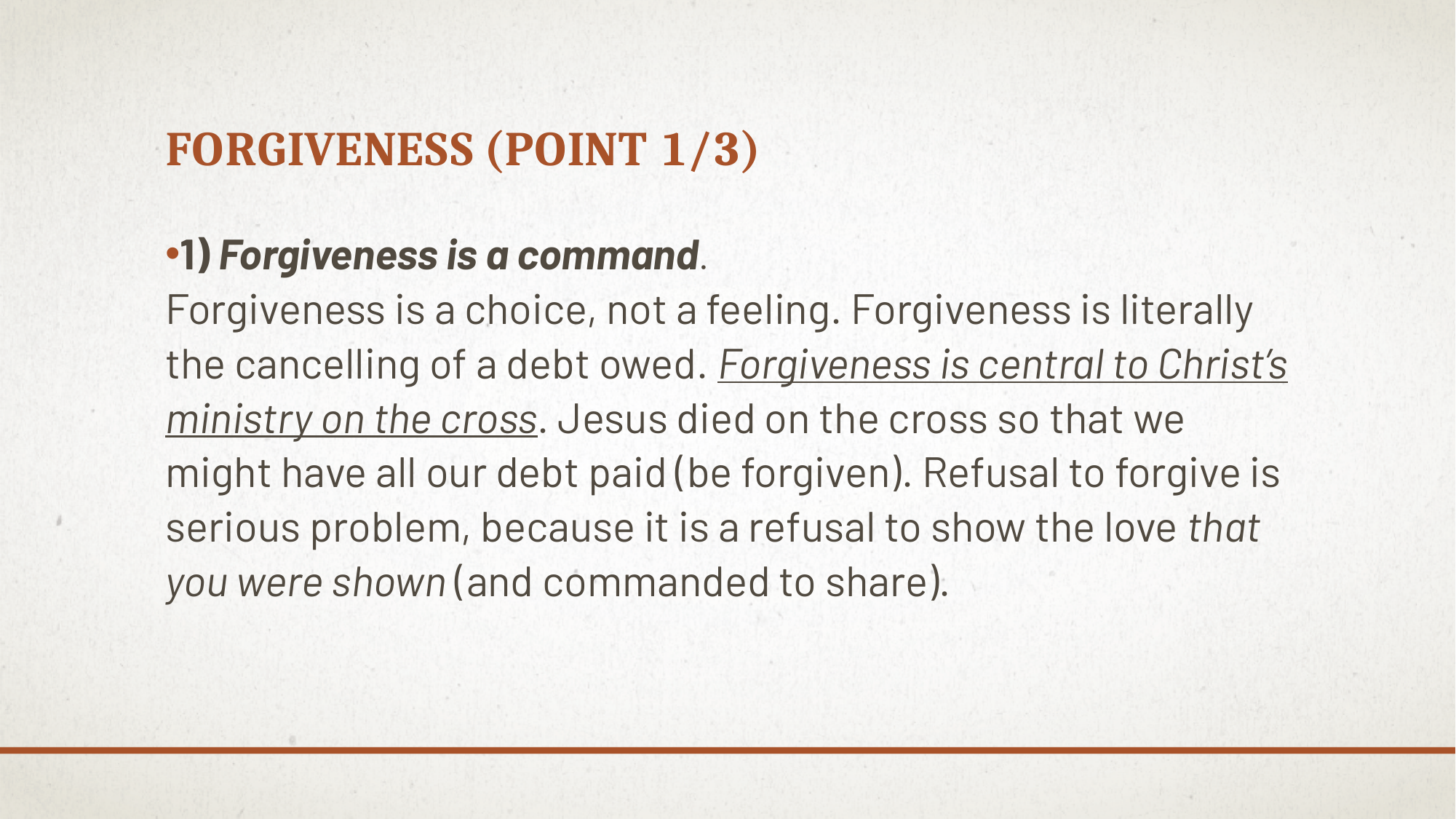

# Forgiveness (point 1/3)
1) Forgiveness is a command.
Forgiveness is a choice, not a feeling. Forgiveness is literally the cancelling of a debt owed. Forgiveness is central to Christ’s ministry on the cross. Jesus died on the cross so that we might have all our debt paid (be forgiven). Refusal to forgive is serious problem, because it is a refusal to show the love that you were shown (and commanded to share).